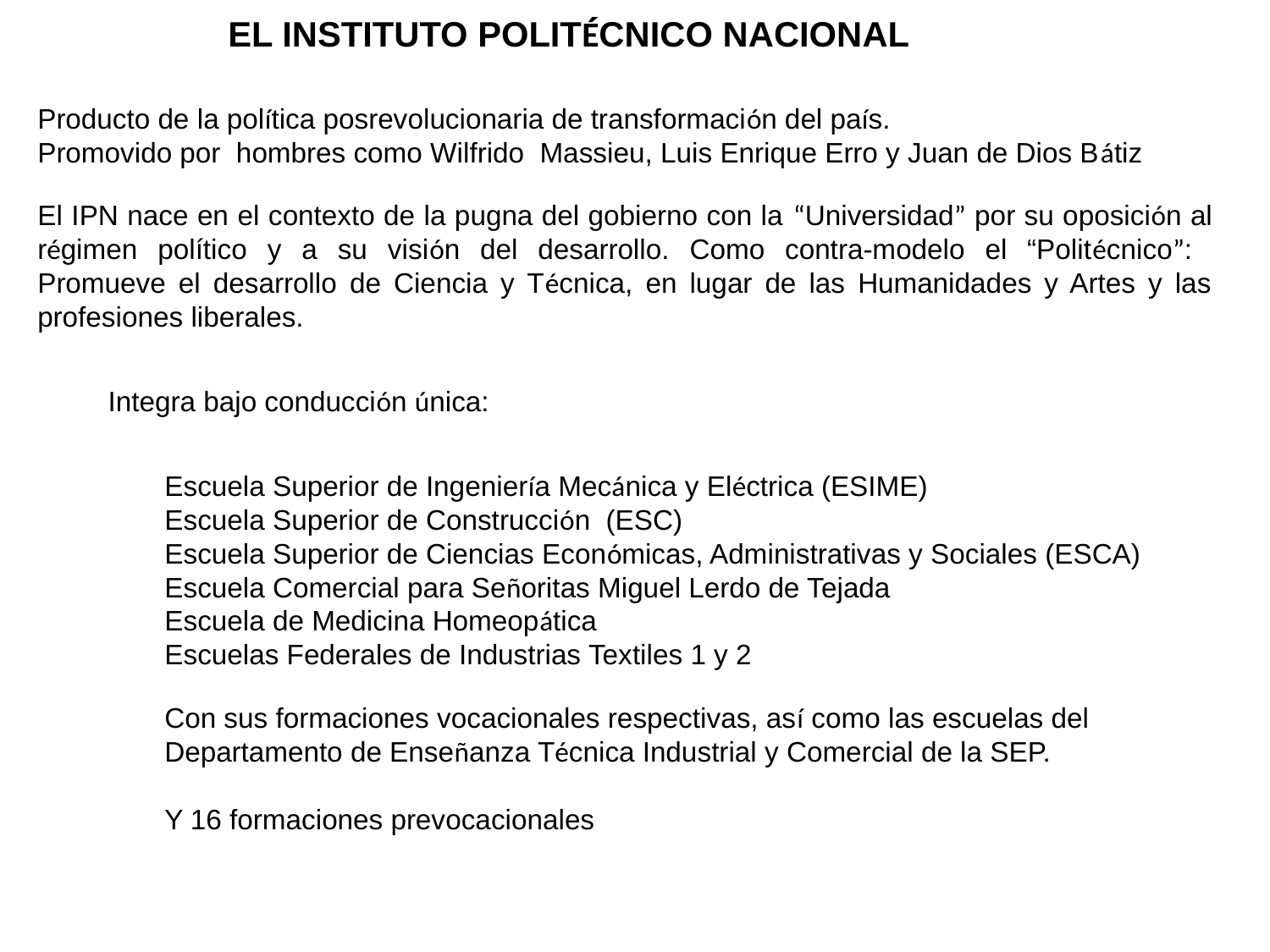

EL INSTITUTO POLITÉCNICO NACIONAL

Producto de la política posrevolucionaria de transformación del país.
Promovido por  hombres como Wilfrido  Massieu, Luis Enrique Erro y Juan de Dios Bátiz
El IPN nace en el contexto de la pugna del gobierno con la “Universidad” por su oposición al régimen político y a su visión del desarrollo. Como contra-modelo el “Politécnico”:
Promueve el desarrollo de Ciencia y Técnica, en lugar de las Humanidades y Artes y las profesiones liberales.

 Integra bajo conducción única:

Escuela Superior de Ingeniería Mecánica y Eléctrica (ESIME)
Escuela Superior de Construcción  (ESC)
Escuela Superior de Ciencias Económicas, Administrativas y Sociales (ESCA)
Escuela Comercial para Señoritas Miguel Lerdo de Tejada
Escuela de Medicina Homeopática
Escuelas Federales de Industrias Textiles 1 y 2

Con sus formaciones vocacionales respectivas, así como las escuelas del Departamento de Enseñanza Técnica Industrial y Comercial de la SEP.
Y 16 formaciones prevocacionales